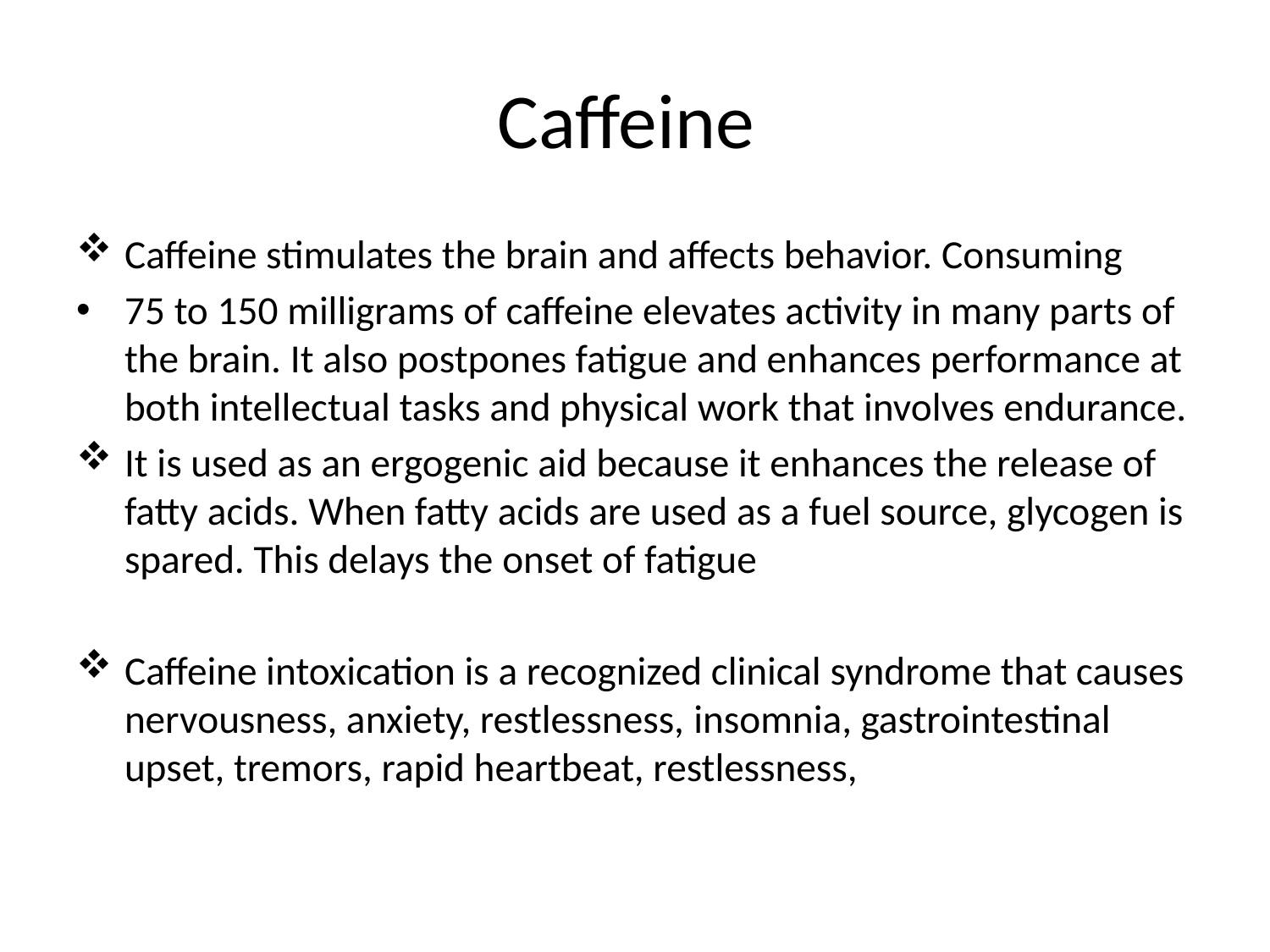

# Caffeine
Caffeine stimulates the brain and affects behavior. Consuming
75 to 150 milligrams of caffeine elevates activity in many parts of the brain. It also postpones fatigue and enhances performance at both intellectual tasks and physical work that involves endurance.
It is used as an ergogenic aid because it enhances the release of fatty acids. When fatty acids are used as a fuel source, glycogen is spared. This delays the onset of fatigue

Caffeine intoxication is a recognized clinical syndrome that causes nervousness, anxiety, restlessness, insomnia, gastrointestinal upset, tremors, rapid heartbeat, restlessness,